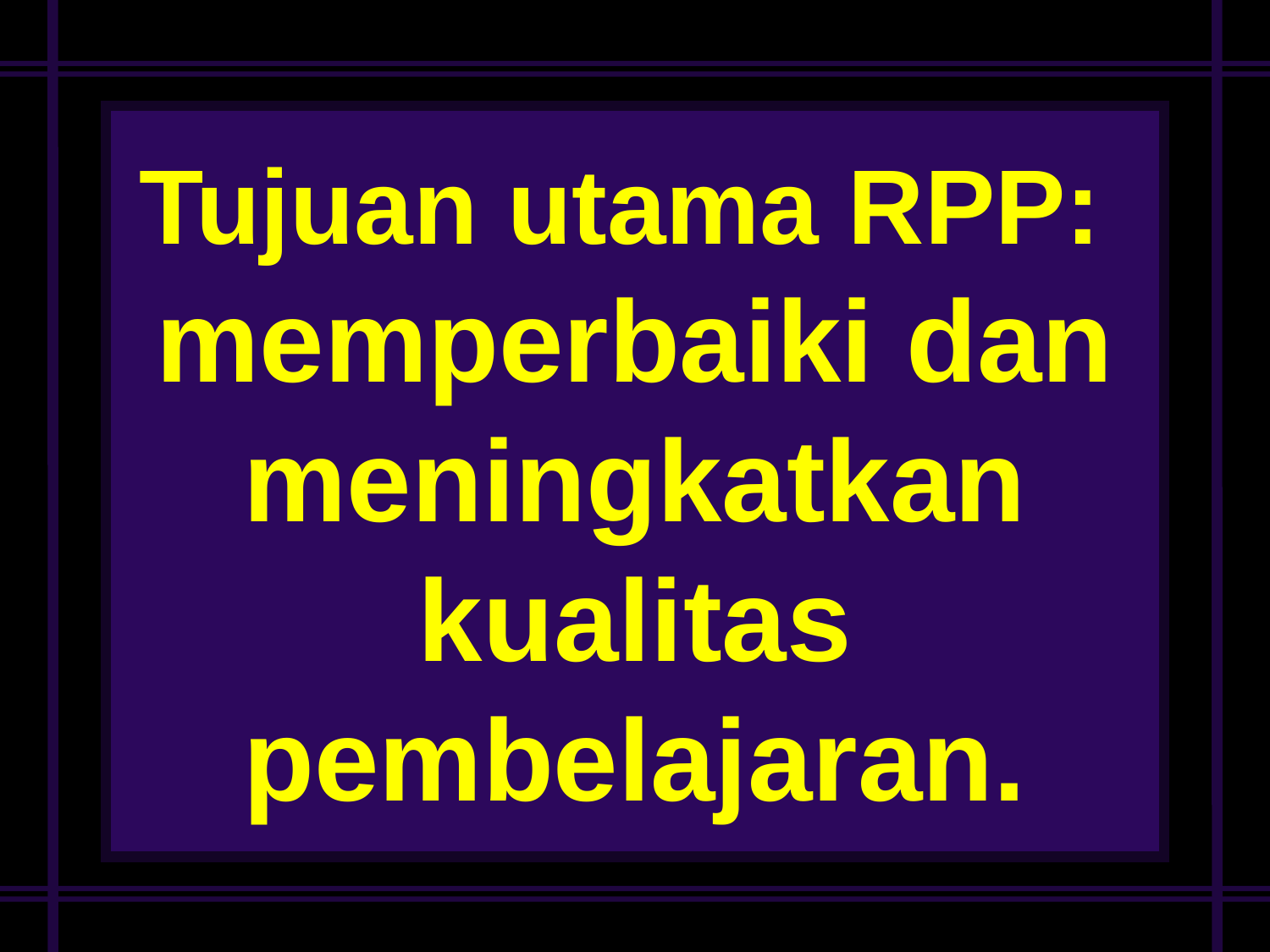

# Tujuan utama RPP: memperbaiki dan meningkatkan kualitas pembelajaran.
Deni H